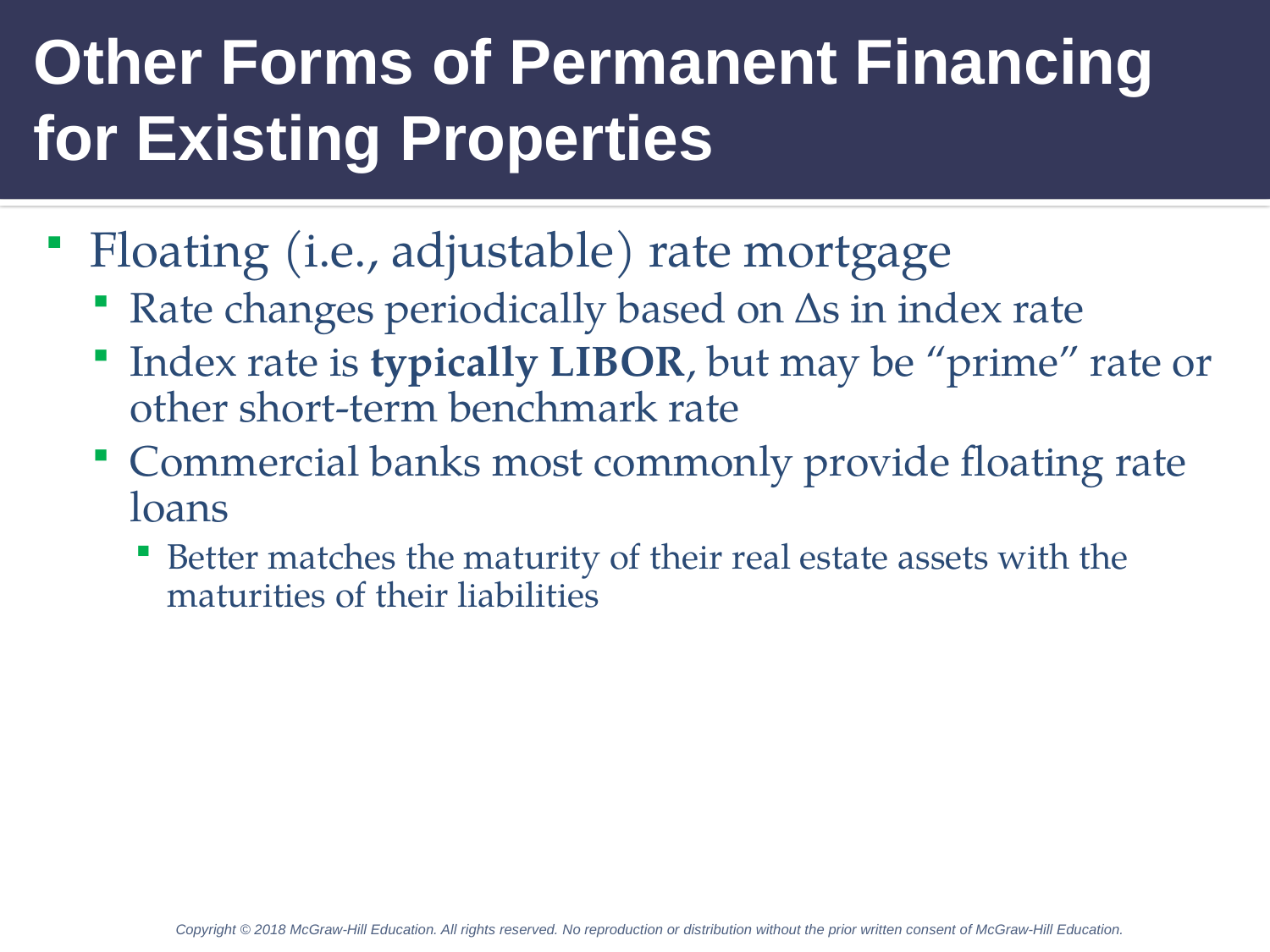

# Other Forms of Permanent Financing for Existing Properties
Floating (i.e., adjustable) rate mortgage
Rate changes periodically based on ∆s in index rate
Index rate is typically LIBOR, but may be “prime” rate or other short-term benchmark rate
Commercial banks most commonly provide floating rate loans
Better matches the maturity of their real estate assets with the maturities of their liabilities

Copyright © 2018 McGraw-Hill Education. All rights reserved. No reproduction or distribution without the prior written consent of McGraw-Hill Education.